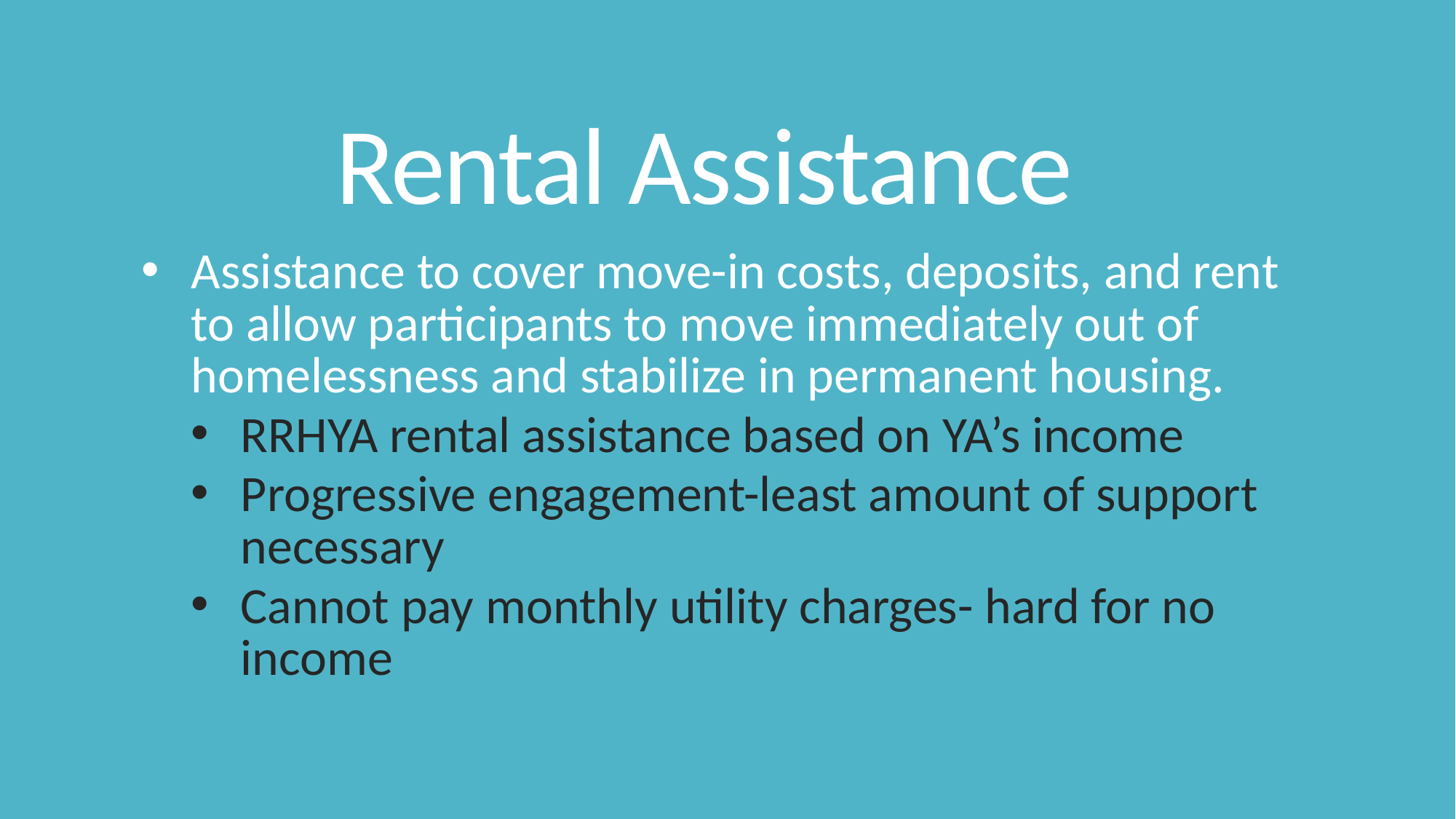

# Rental Assistance
Assistance to cover move-in costs, deposits, and rent to allow participants to move immediately out of homelessness and stabilize in permanent housing.
RRHYA rental assistance based on YA’s income
Progressive engagement-least amount of support necessary
Cannot pay monthly utility charges- hard for no income